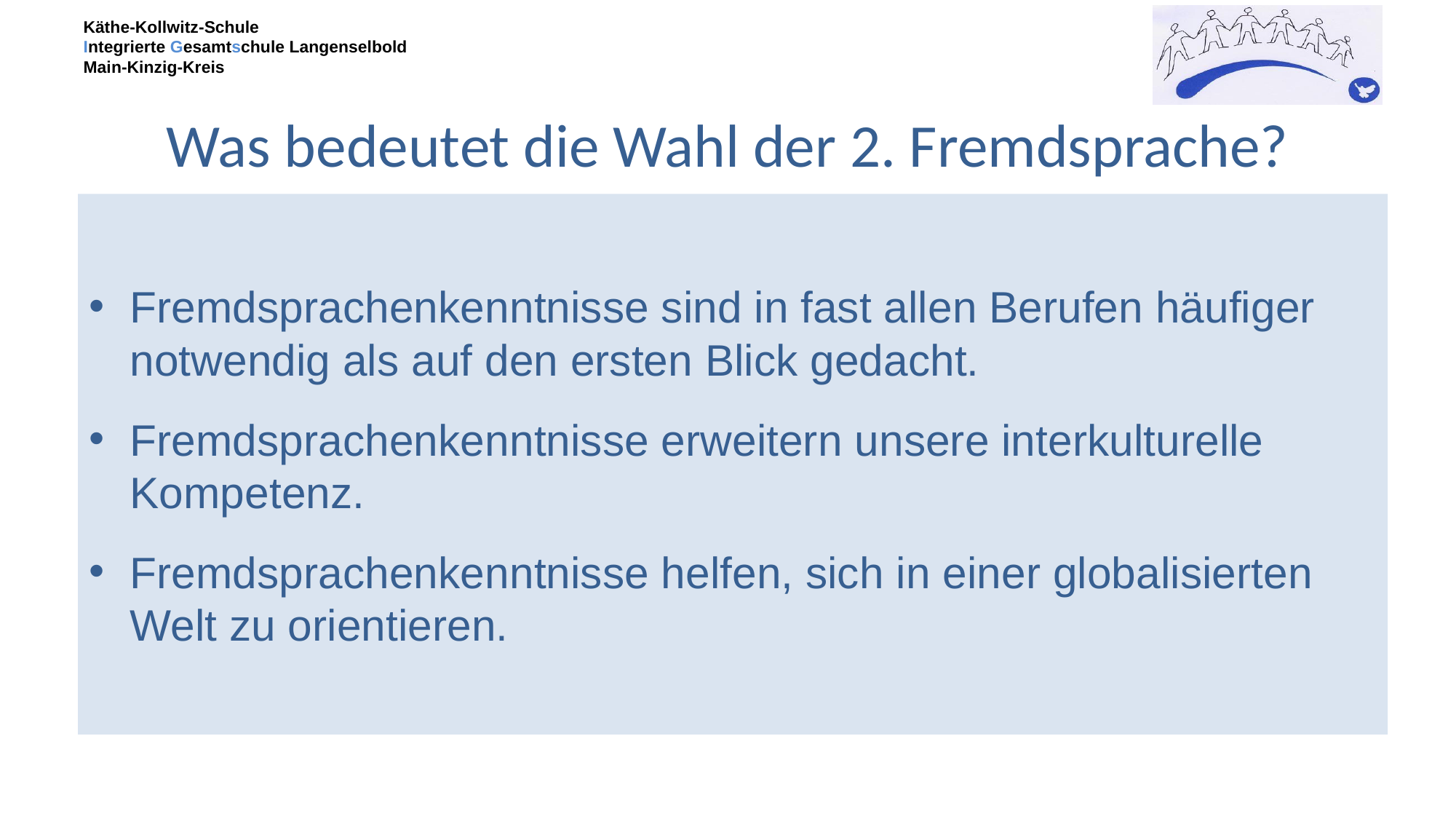

# Was bedeutet die Wahl der 2. Fremdsprache?

Fremdsprachenkenntnisse sind in fast allen Berufen häufiger notwendig als auf den ersten Blick gedacht.
Fremdsprachenkenntnisse erweitern unsere interkulturelle Kompetenz.
Fremdsprachenkenntnisse helfen, sich in einer globalisierten Welt zu orientieren.